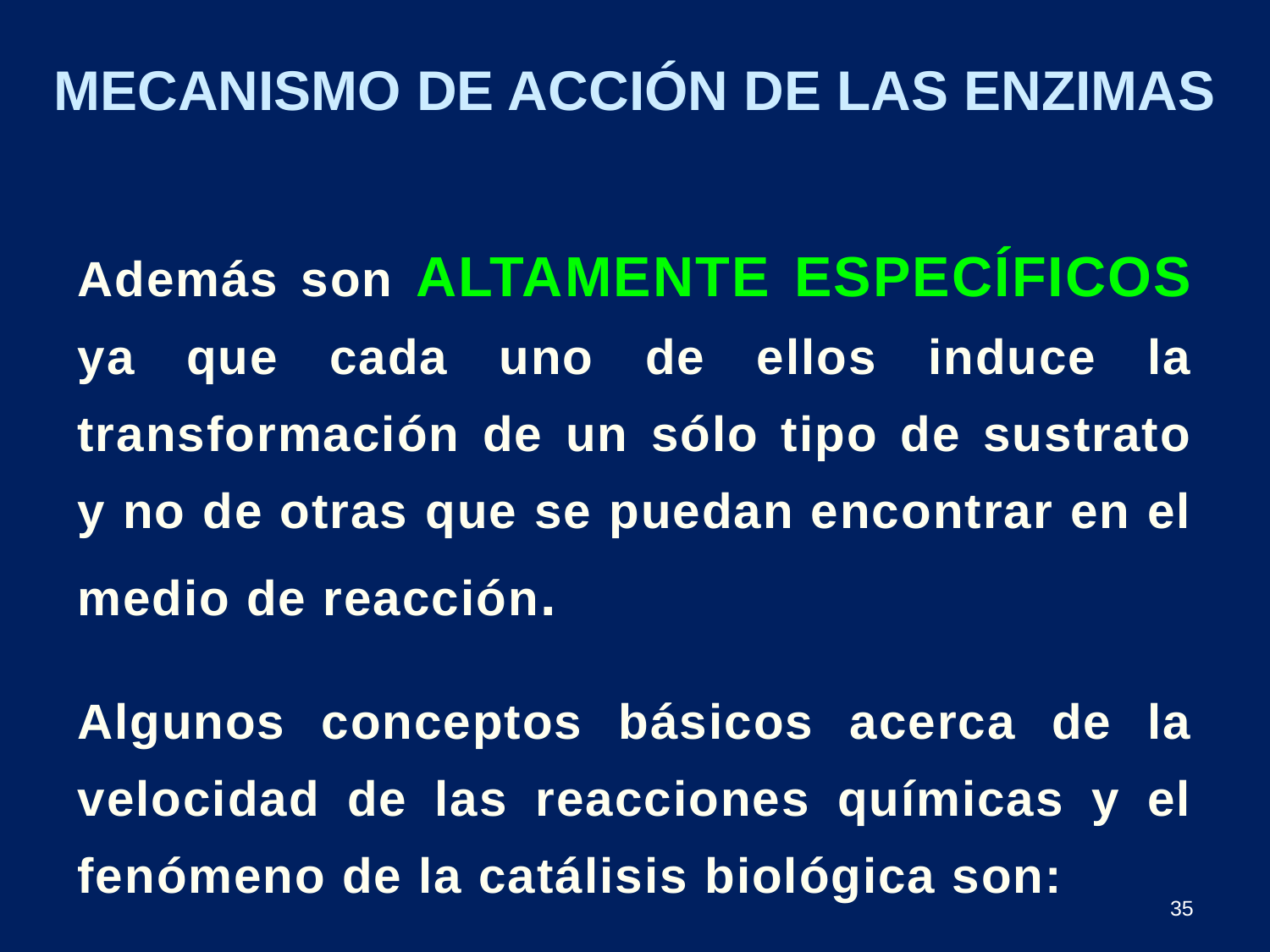

Mecanismo de acción de las Enzimas
Además son altamente específicos ya que cada uno de ellos induce la transformación de un sólo tipo de sustrato y no de otras que se puedan encontrar en el medio de reacción.

Algunos conceptos básicos acerca de la velocidad de las reacciones químicas y el fenómeno de la catálisis biológica son:
35